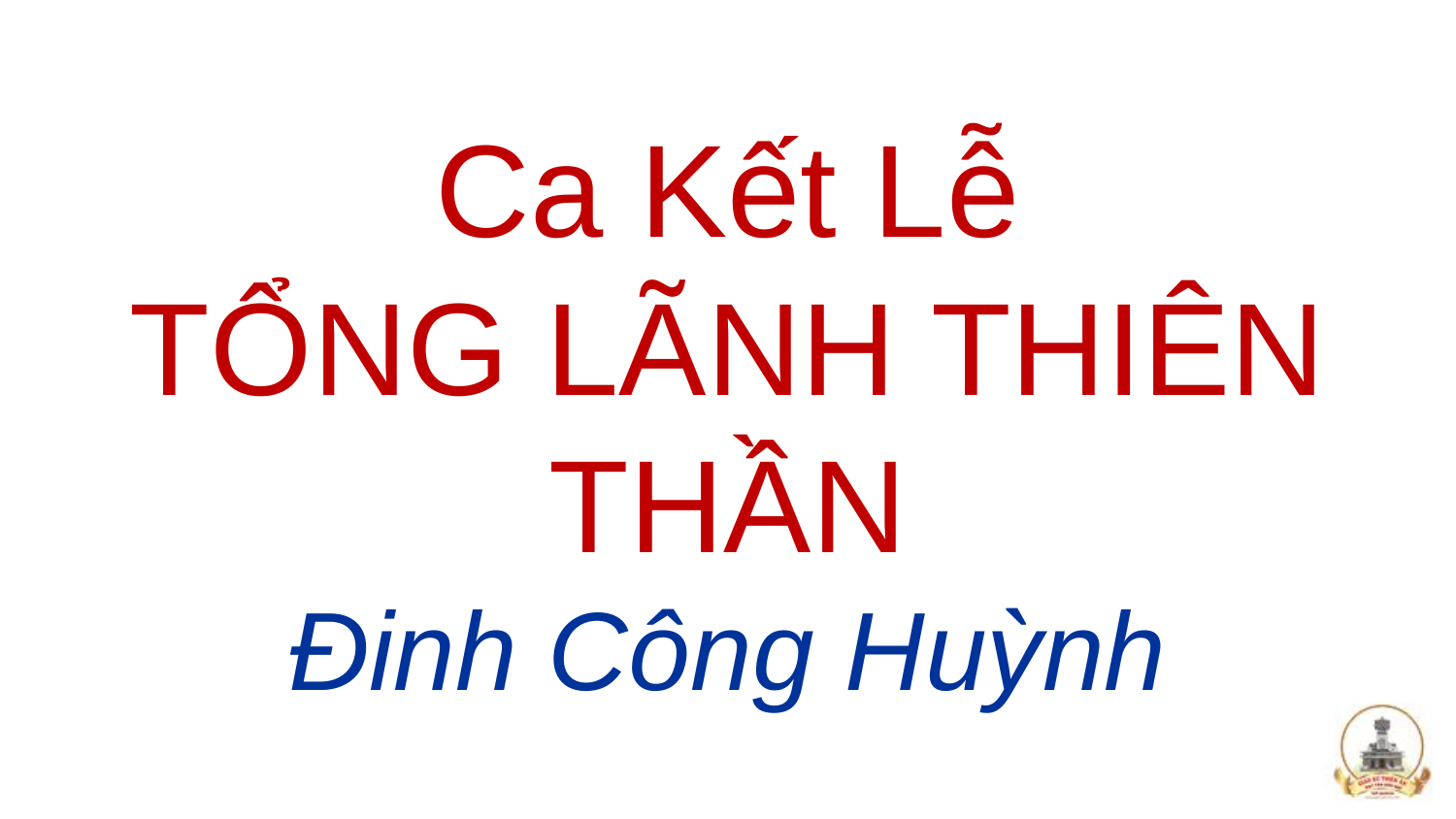

# Ca Kết Lễ TỔNG LÃNH THIÊN THẦN Đinh Công Huỳnh